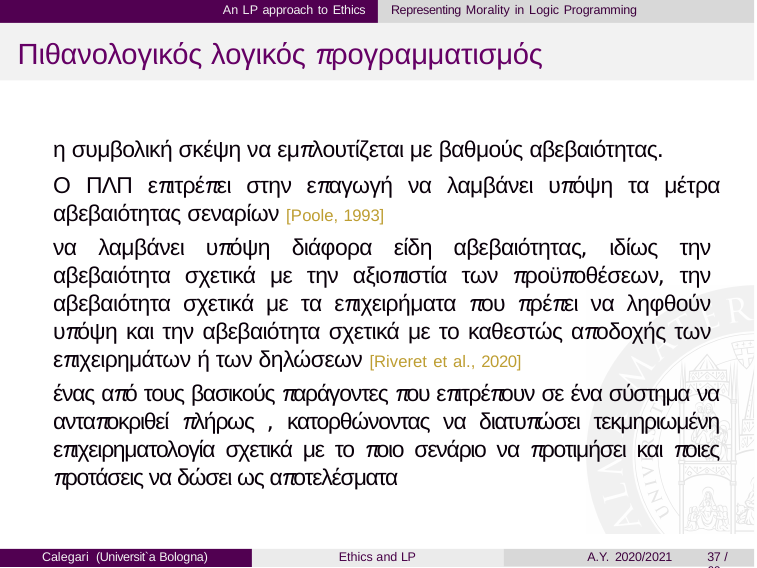

An LP approach to Ethics	Representing Morality in Logic Programming

# Πιθανολογικός λογικός προγραμματισμός
η συμβολική σκέψη να εμπλουτίζεται με βαθμούς αβεβαιότητας.
Ο ΠΛΠ επιτρέπει στην επαγωγή να λαμβάνει υπόψη τα μέτρα αβεβαιότητας σεναρίων [Poole, 1993]
να λαμβάνει υπόψη διάφορα είδη αβεβαιότητας, ιδίως την αβεβαιότητα σχετικά με την αξιοπιστία των προϋποθέσεων, την αβεβαιότητα σχετικά με τα επιχειρήματα που πρέπει να ληφθούν υπόψη και την αβεβαιότητα σχετικά με το καθεστώς αποδοχής των επιχειρημάτων ή των δηλώσεων [Riveret et al., 2020]
ένας από τους βασικούς παράγοντες που επιτρέπουν σε ένα σύστημα να ανταποκριθεί πλήρως , κατορθώνοντας να διατυπώσει τεκμηριωμένη επιχειρηματολογία σχετικά με το ποιο σενάριο να προτιμήσει και ποιες προτάσεις να δώσει ως αποτελέσματα

Calegari (Universit`a Bologna)
Ethics and LP
A.Y. 2020/2021
37 / 69